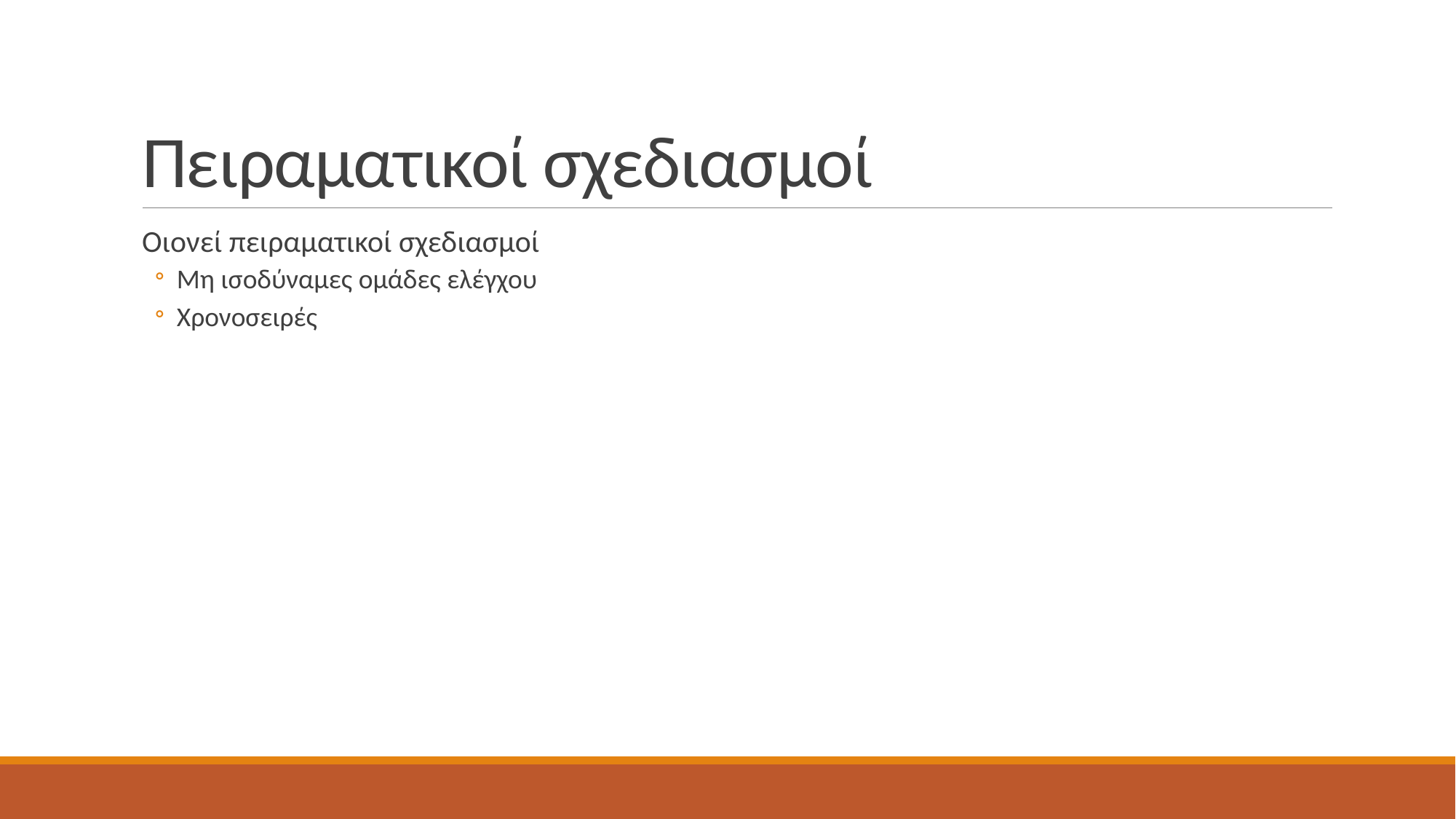

# Πειραματικοί σχεδιασμοί
Οιονεί πειραματικοί σχεδιασμοί
Μη ισοδύναμες ομάδες ελέγχου
Χρονοσειρές